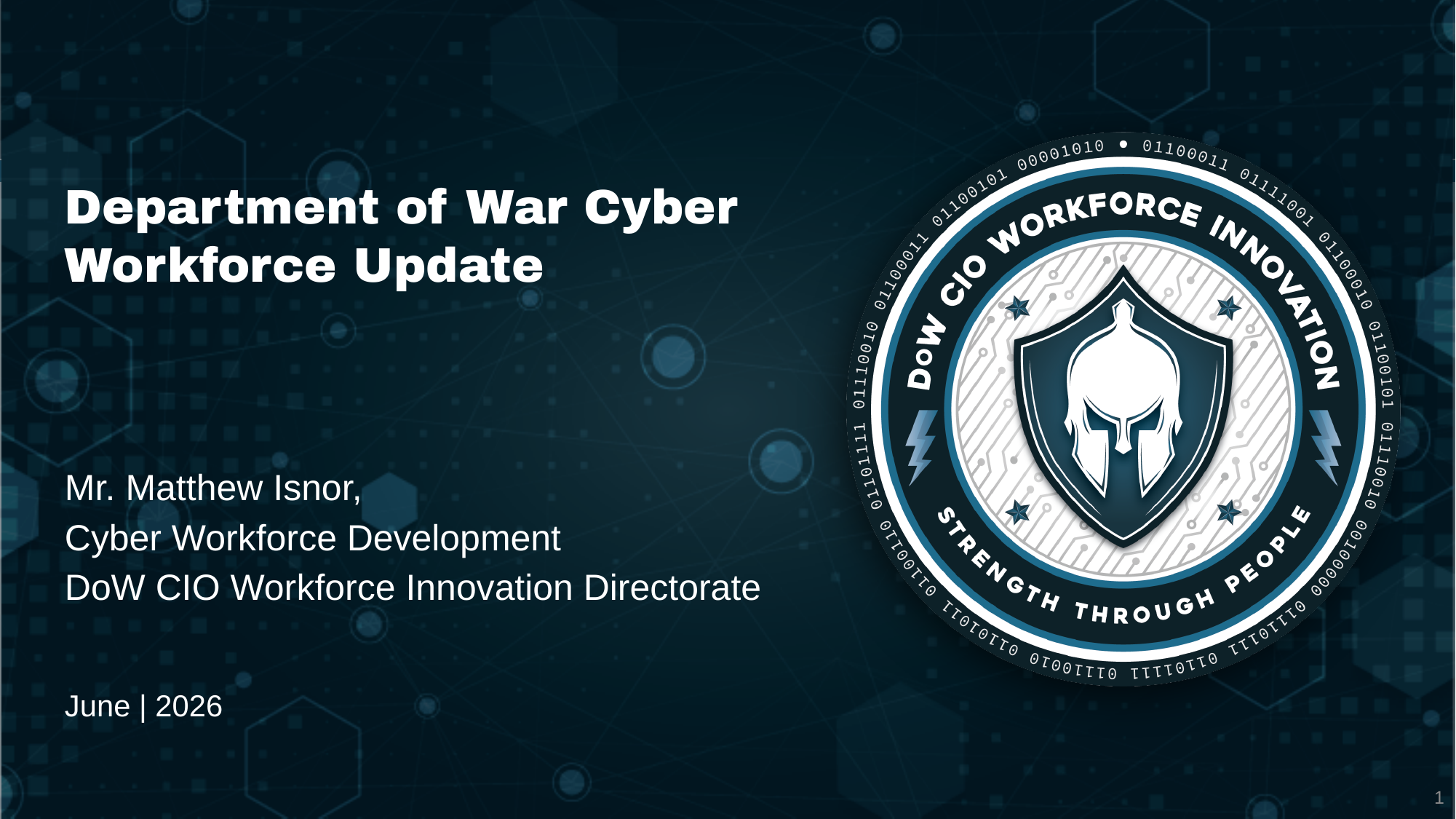

Department of War Cyber Workforce Update
Mr. Matthew Isnor,
Cyber Workforce Development
DoW CIO Workforce Innovation Directorate
June | 2026
1